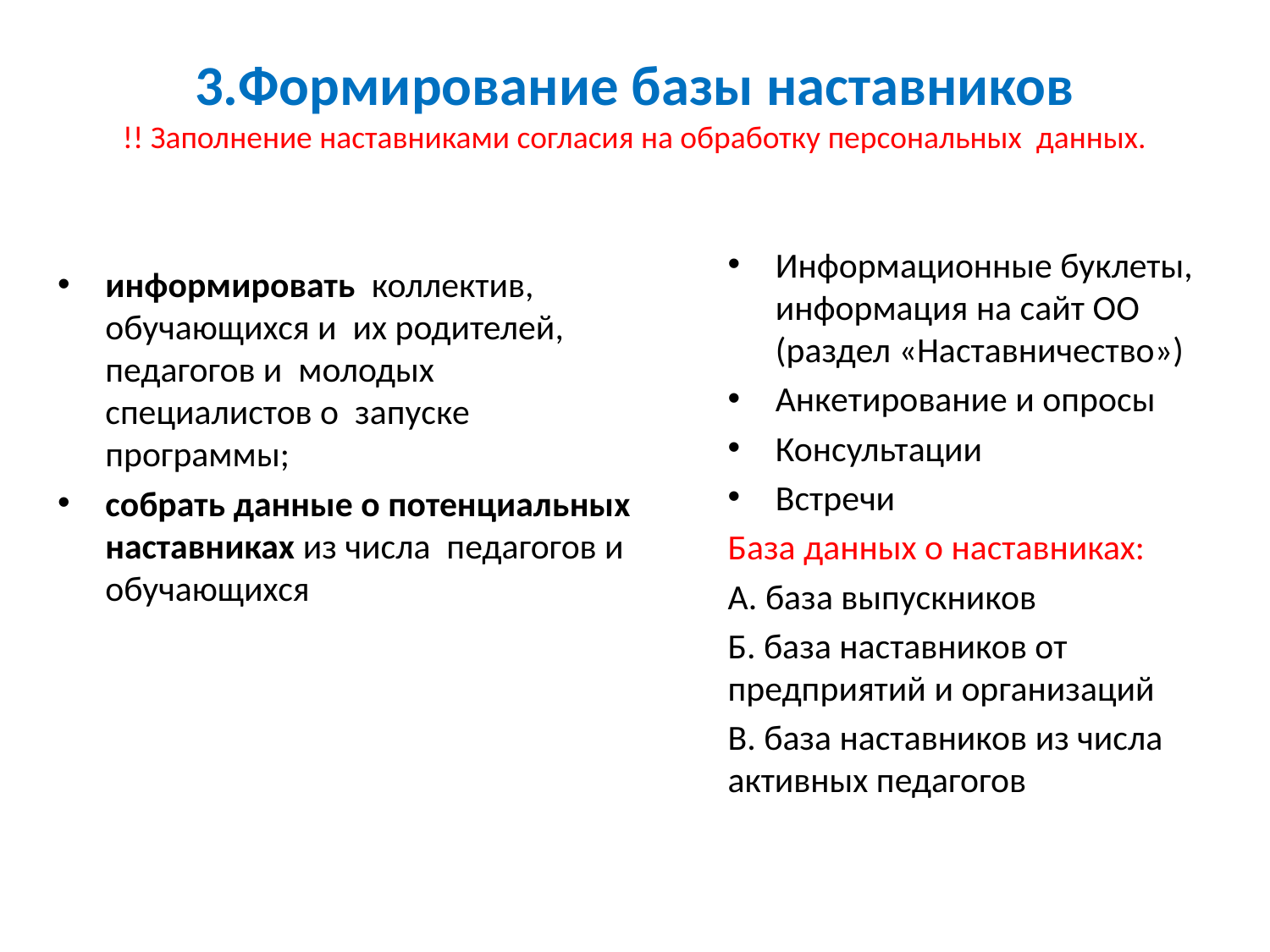

# 3.Формирование базы наставников !! Заполнение наставниками согласия на обработку персональных  данных.
Информационные буклеты, информация на сайт ОО (раздел «Наставничество»)
Анкетирование и опросы
Консультации
Встречи
База данных о наставниках:
А. база выпускников
Б. база наставников от предприятий и организаций
В. база наставников из числа активных педагогов
информировать  коллектив, обучающихся и  их родителей, педагогов и  молодых  специалистов о  запуске программы;
собрать данные о потенциальных  наставниках из числа  педагогов и обучающихся